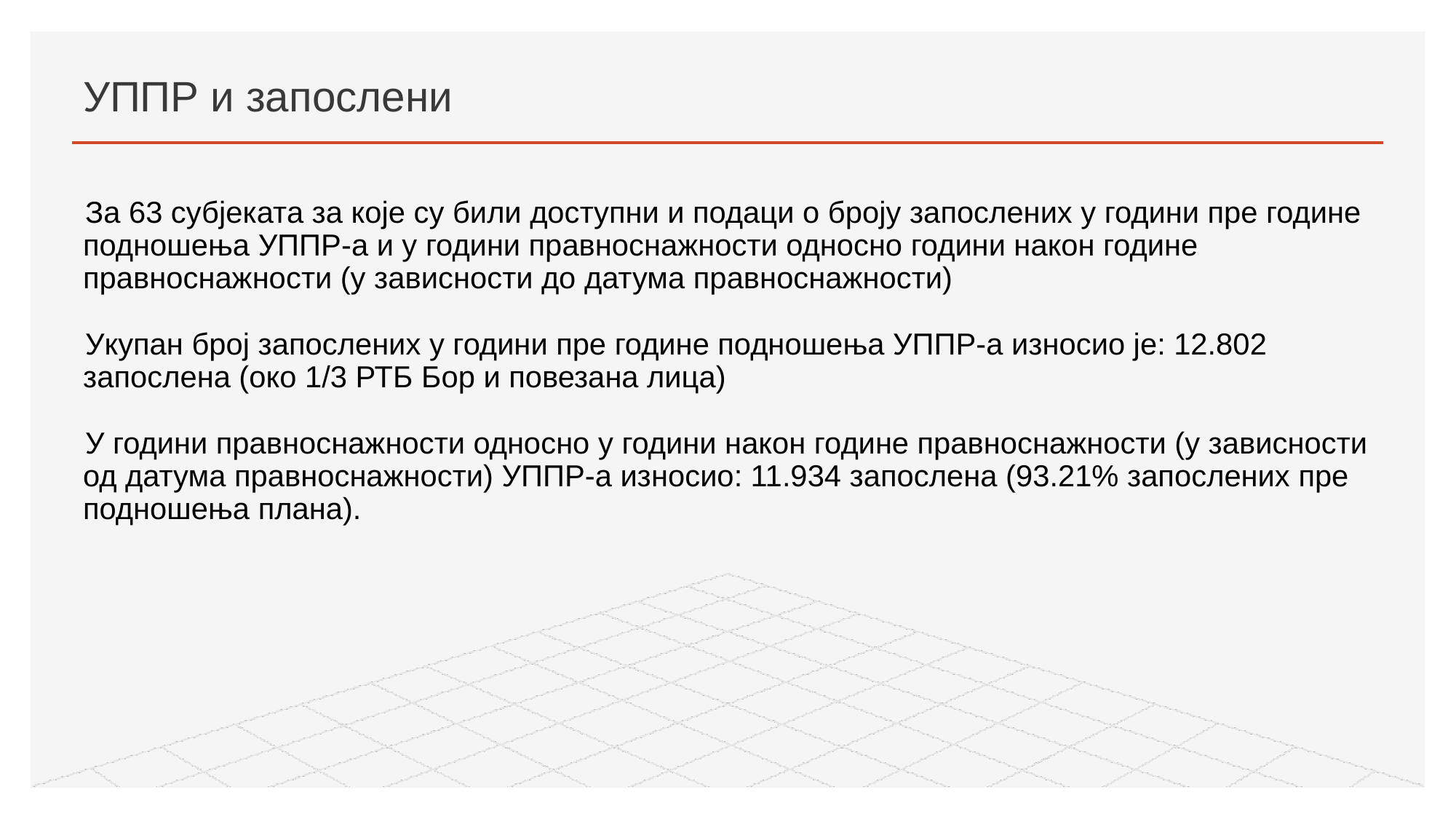

# УППР и запослени
За 63 субјеката за које су били доступни и подаци о броју запослених у години пре године подношења УППР-а и у години правноснажности односно години након године правноснажности (у зависности до датума правноснажности)
Укупан број запослених у години пре године подношења УППР-а износио је: 12.802 запослена (око 1/3 РТБ Бор и повезана лица)
У години правноснажности односно у години након године правноснажности (у зависности од датума правноснажности) УППР-а износио: 11.934 запослена (93.21% запослених пре подношења плана).